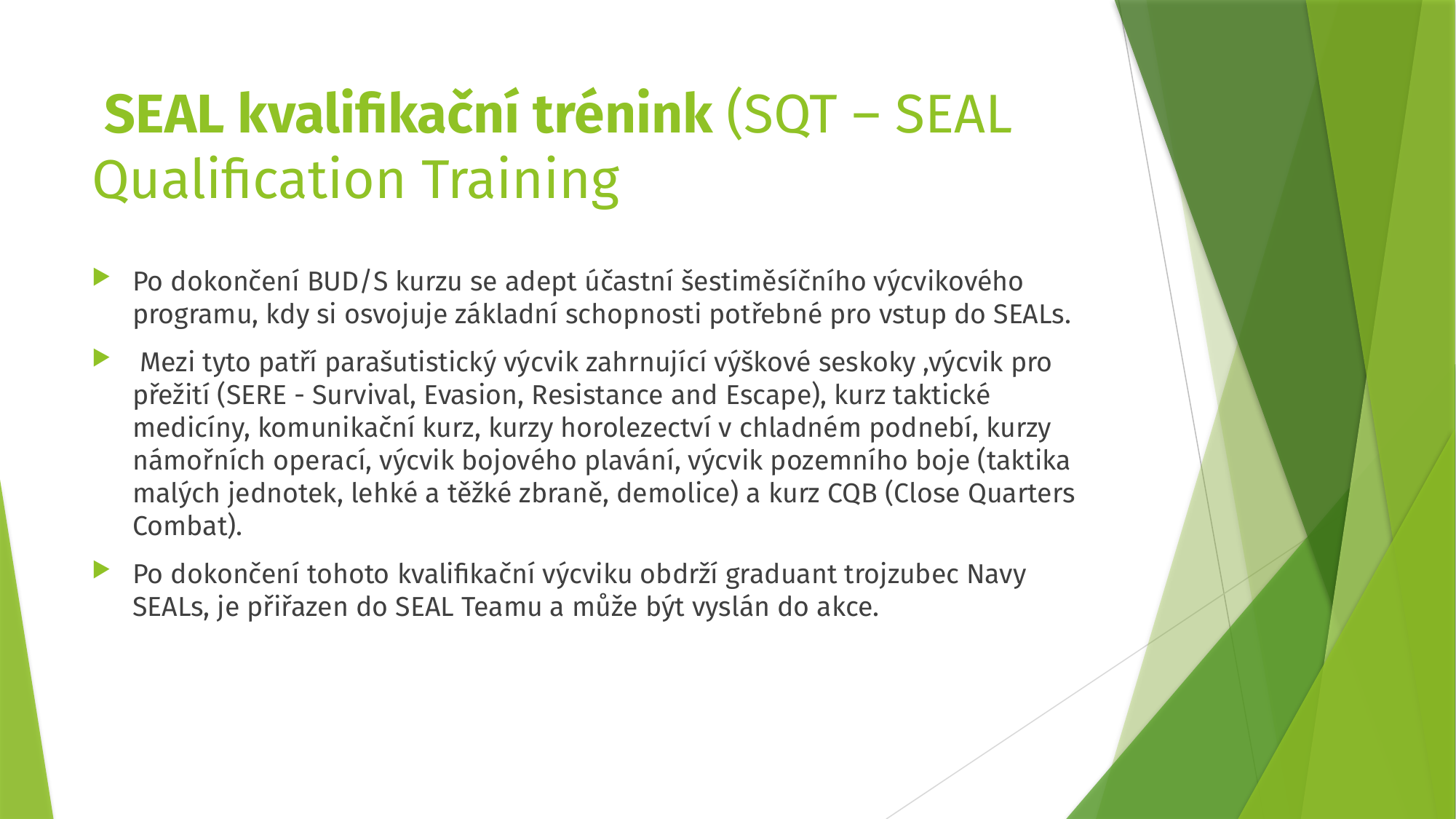

# SEAL kvalifikační trénink (SQT – SEAL Qualification Training
Po dokončení BUD/S kurzu se adept účastní šestiměsíčního výcvikového programu, kdy si osvojuje základní schopnosti potřebné pro vstup do SEALs.
 Mezi tyto patří parašutistický výcvik zahrnující výškové seskoky ,výcvik pro přežití (SERE - Survival, Evasion, Resistance and Escape), kurz taktické medicíny, komunikační kurz, kurzy horolezectví v chladném podnebí, kurzy námořních operací, výcvik bojového plavání, výcvik pozemního boje (taktika malých jednotek, lehké a těžké zbraně, demolice) a kurz CQB (Close Quarters Combat).
Po dokončení tohoto kvalifikační výcviku obdrží graduant trojzubec Navy SEALs, je přiřazen do SEAL Teamu a může být vyslán do akce.